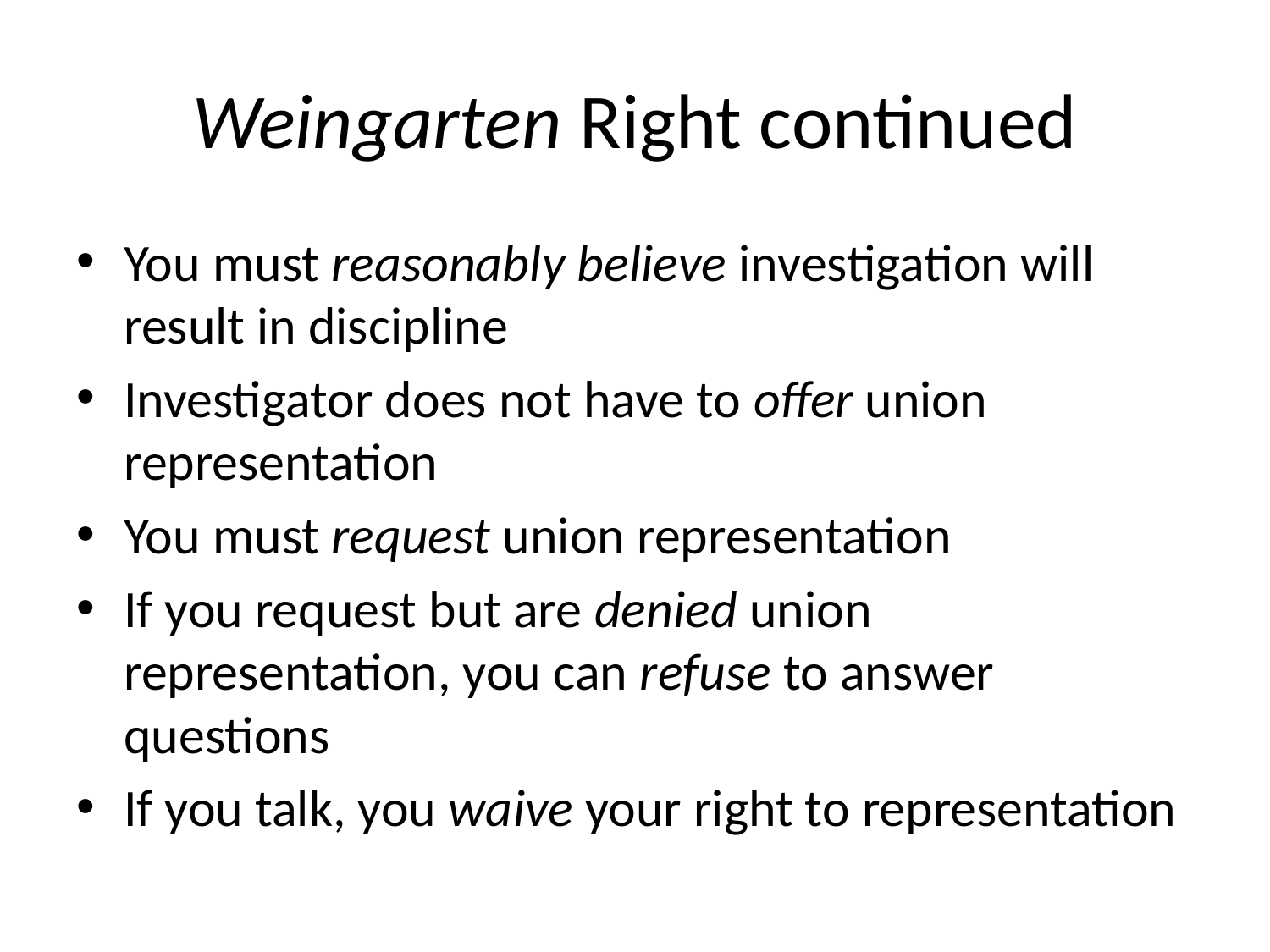

# Weingarten Right continued
You must reasonably believe investigation will result in discipline
Investigator does not have to offer union representation
You must request union representation
If you request but are denied union representation, you can refuse to answer questions
If you talk, you waive your right to representation